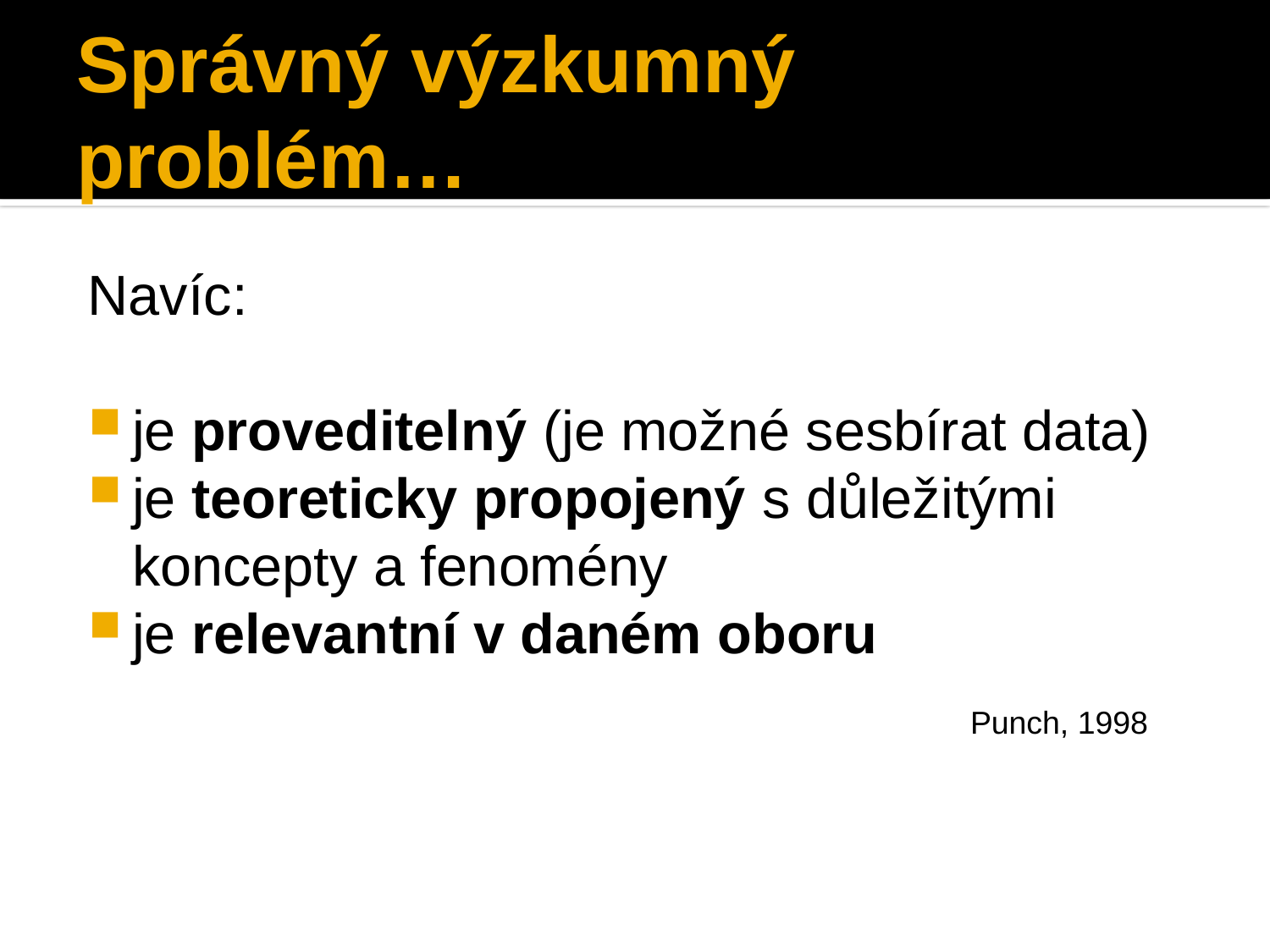

# Správný výzkumný problém…
Navíc:

je proveditelný (je možné sesbírat data)
je teoreticky propojený s důležitými koncepty a fenomény
je relevantní v daném oboru

Punch, 1998